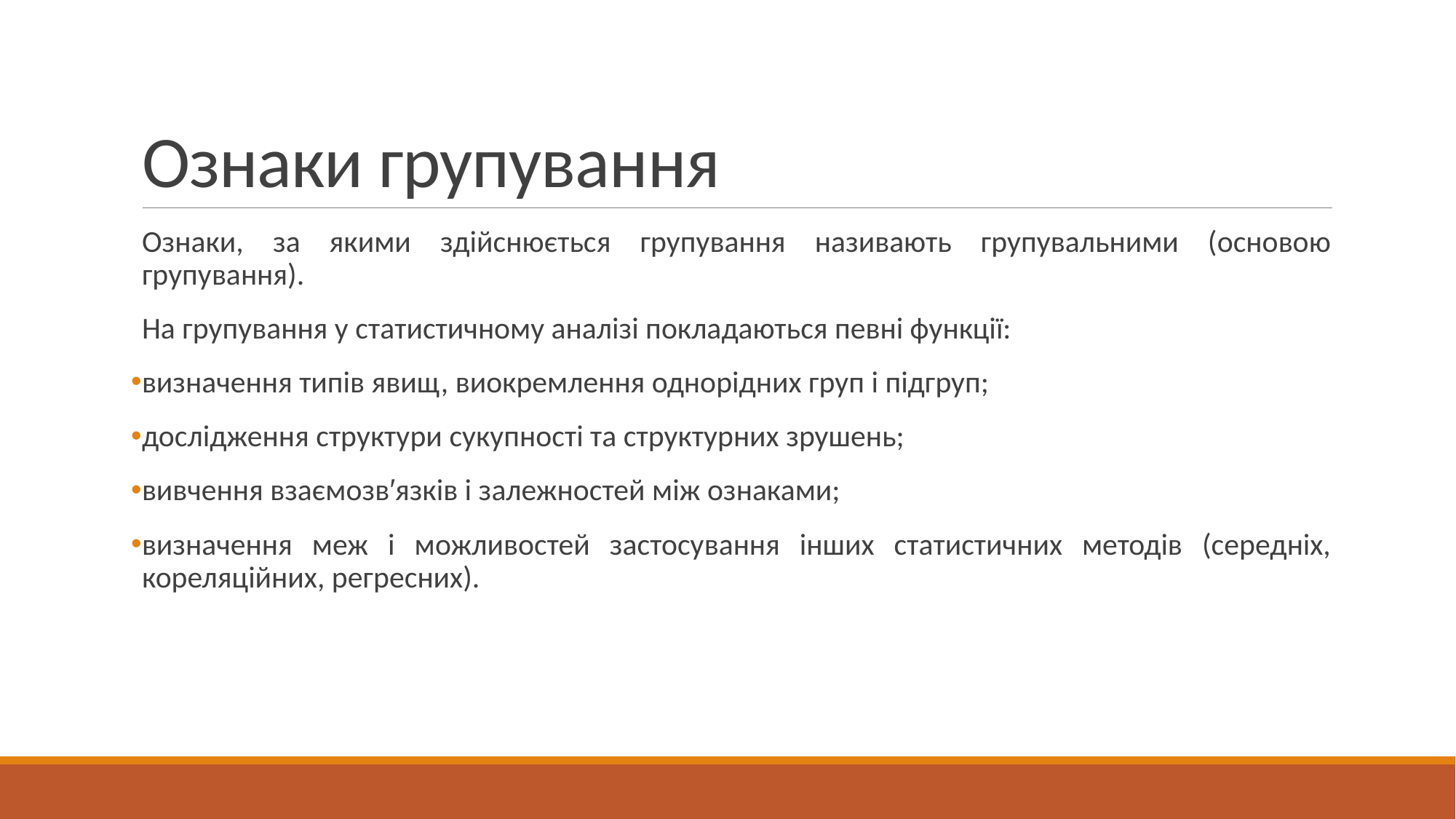

# Ознаки групування
Ознаки, за якими здійснюється групування називають групувальними (основою групування).
На групування у статистичному аналізі покладаються певні функції:
визначення типів явищ, виокремлення однорідних груп і підгруп;
дослідження структури сукупності та структурних зрушень;
вивчення взаємозв′язків і залежностей між ознаками;
визначення меж і можливостей застосування інших статистичних методів (середніх, кореляційних, регресних).